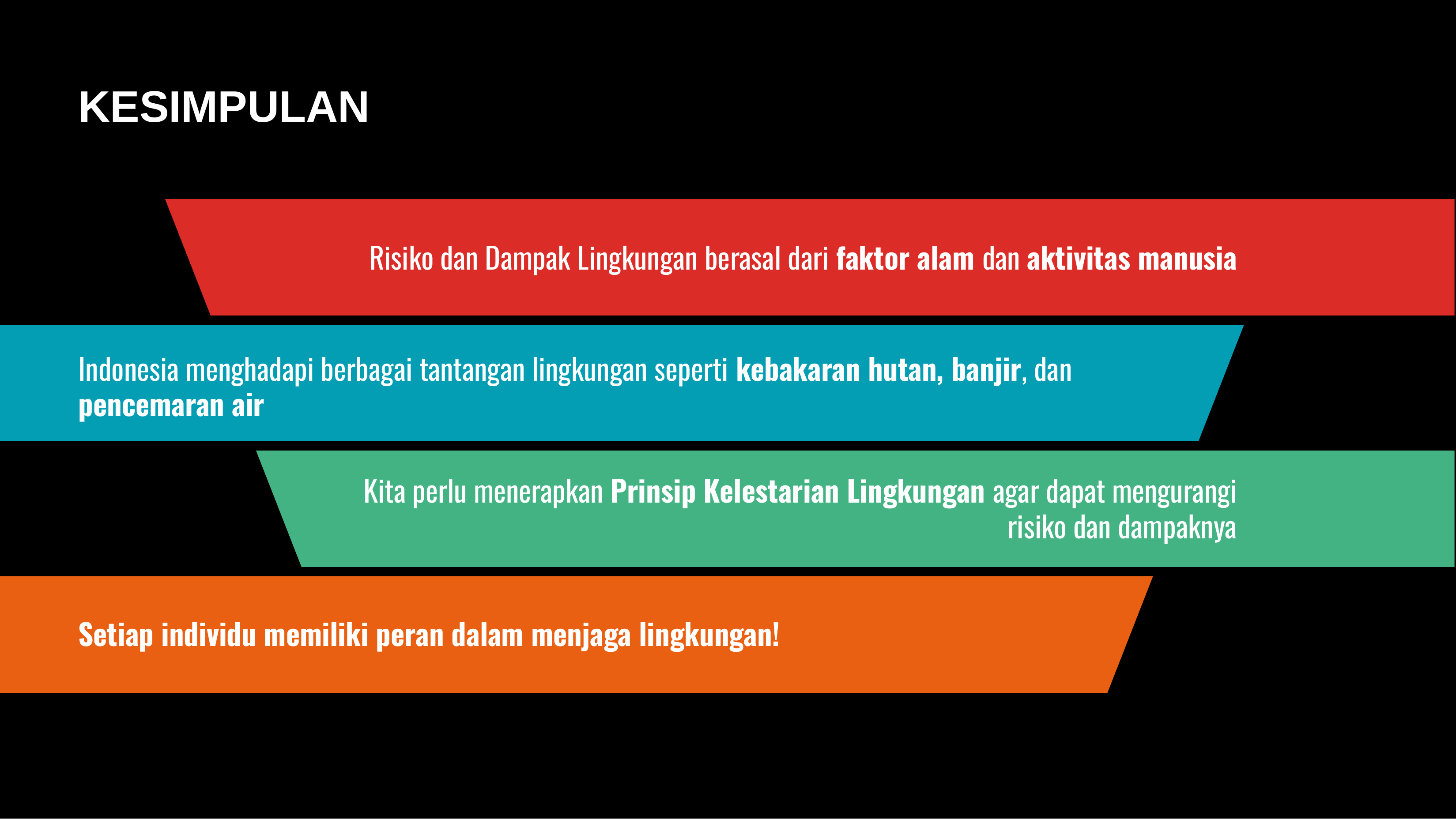

# KESIMPULAN

Risiko dan Dampak Lingkungan berasal dari faktor alam dan aktivitas manusia

Indonesia menghadapi berbagai tantangan lingkungan seperti kebakaran hutan, banjir, dan pencemaran air

Kita perlu menerapkan Prinsip Kelestarian Lingkungan agar dapat mengurangi risiko dan dampaknya

Setiap individu memiliki peran dalam menjaga lingkungan!